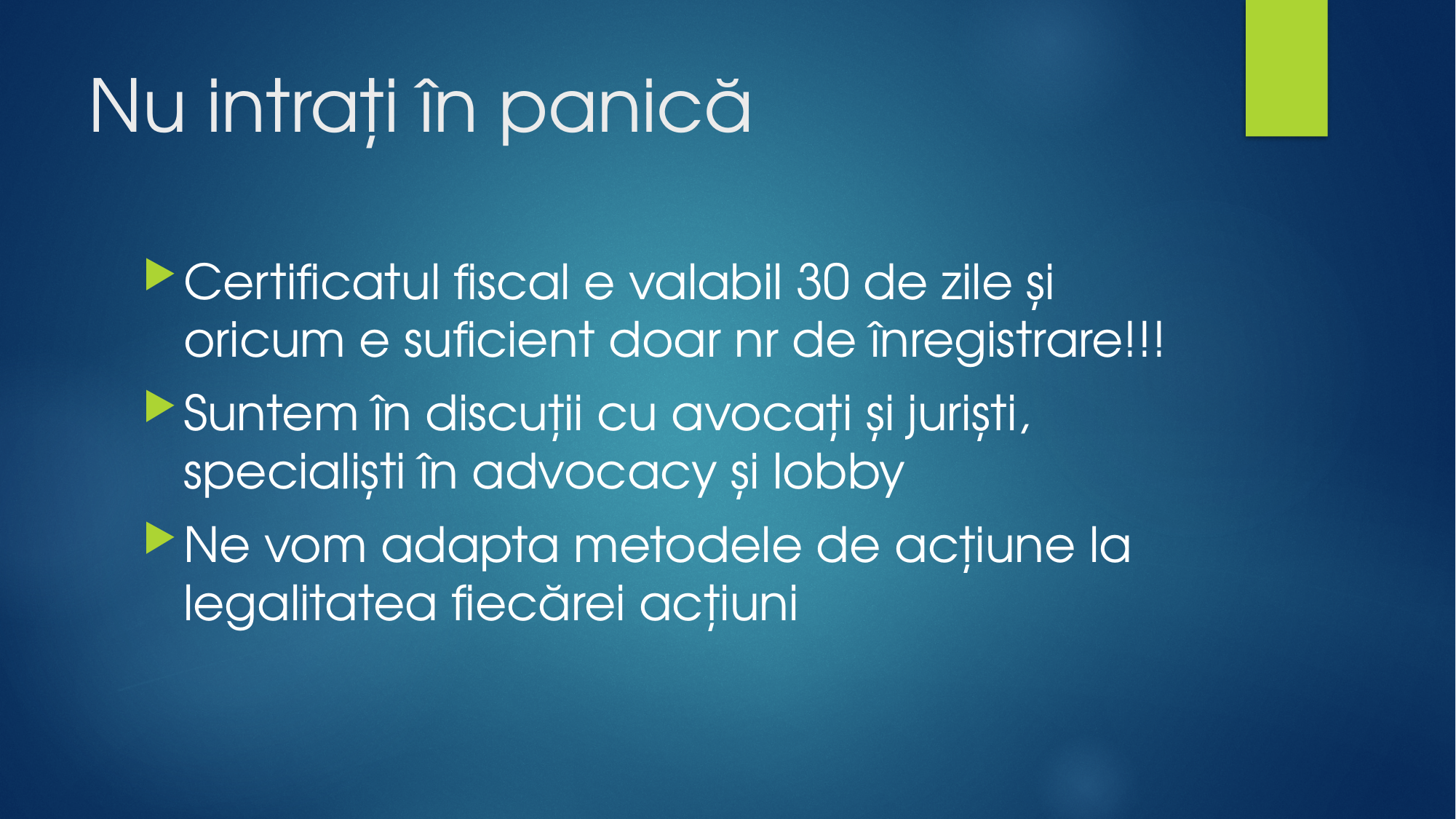

# Nu intrați în panică
Certificatul fiscal e valabil 30 de zile și oricum e suficient doar nr de înregistrare!!!
Suntem în discuții cu avocați și juriști, specialiști în advocacy și lobby
Ne vom adapta metodele de acțiune la legalitatea fiecărei acțiuni